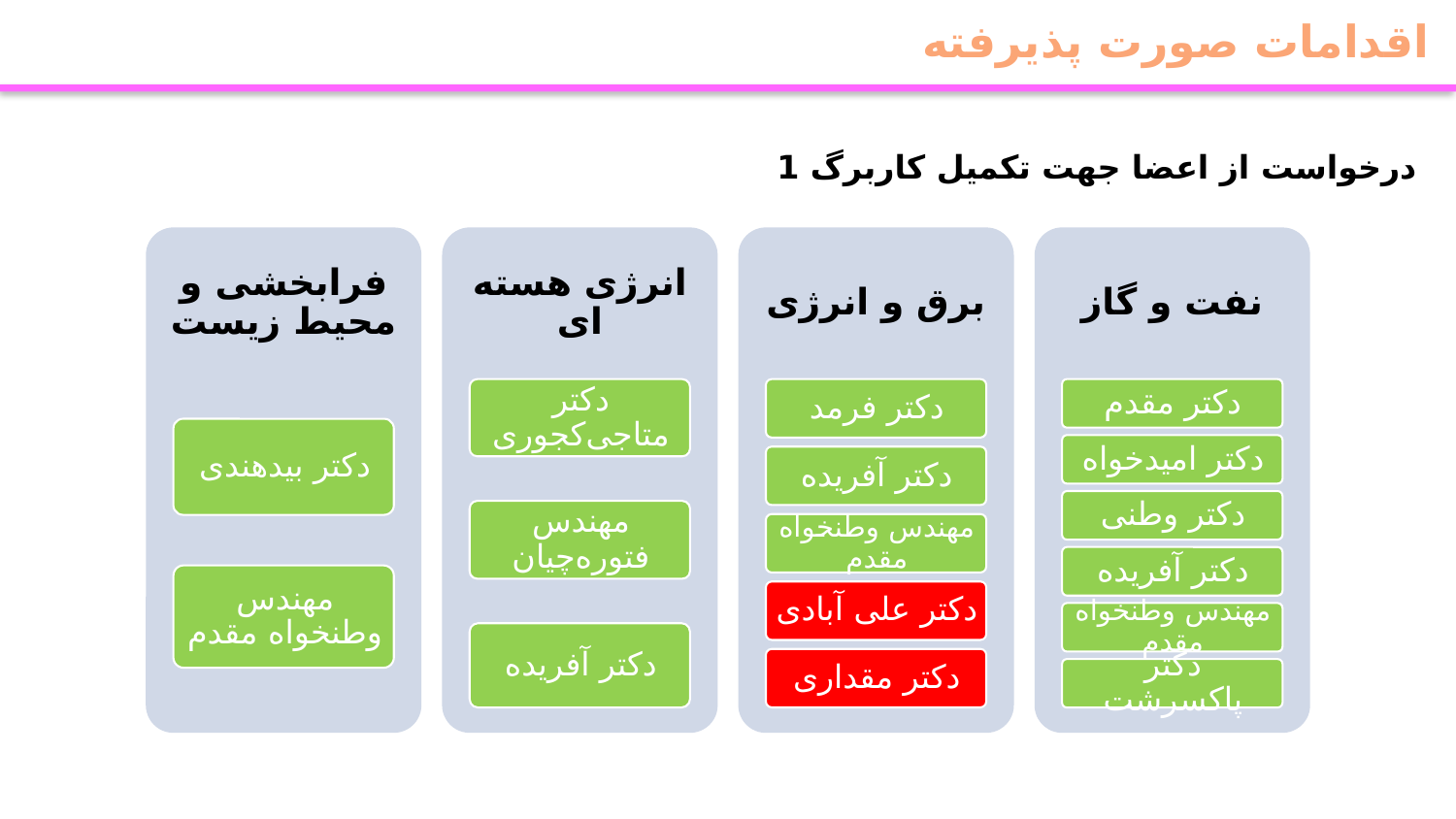

اقدامات صورت پذیرفته

درخواست از اعضا جهت تکمیل کاربرگ 1
فرابخشی و محیط زیست
دکتر بیدهندی
مهندس وطنخواه مقدم
انرژی هسته ای
دکتر متاجی‌کجوری
مهندس فتوره‌چیان
دکتر آفریده
برق و انرژی
دکتر فرمد
دکتر آفریده
مهندس وطنخواه مقدم
دکتر علی آبادی
دکتر مقداری
نفت و گاز
دکتر مقدم
دکتر امیدخواه
دکتر وطنی
دکتر آفریده
مهندس وطنخواه مقدم
دکتر پاکسرشت